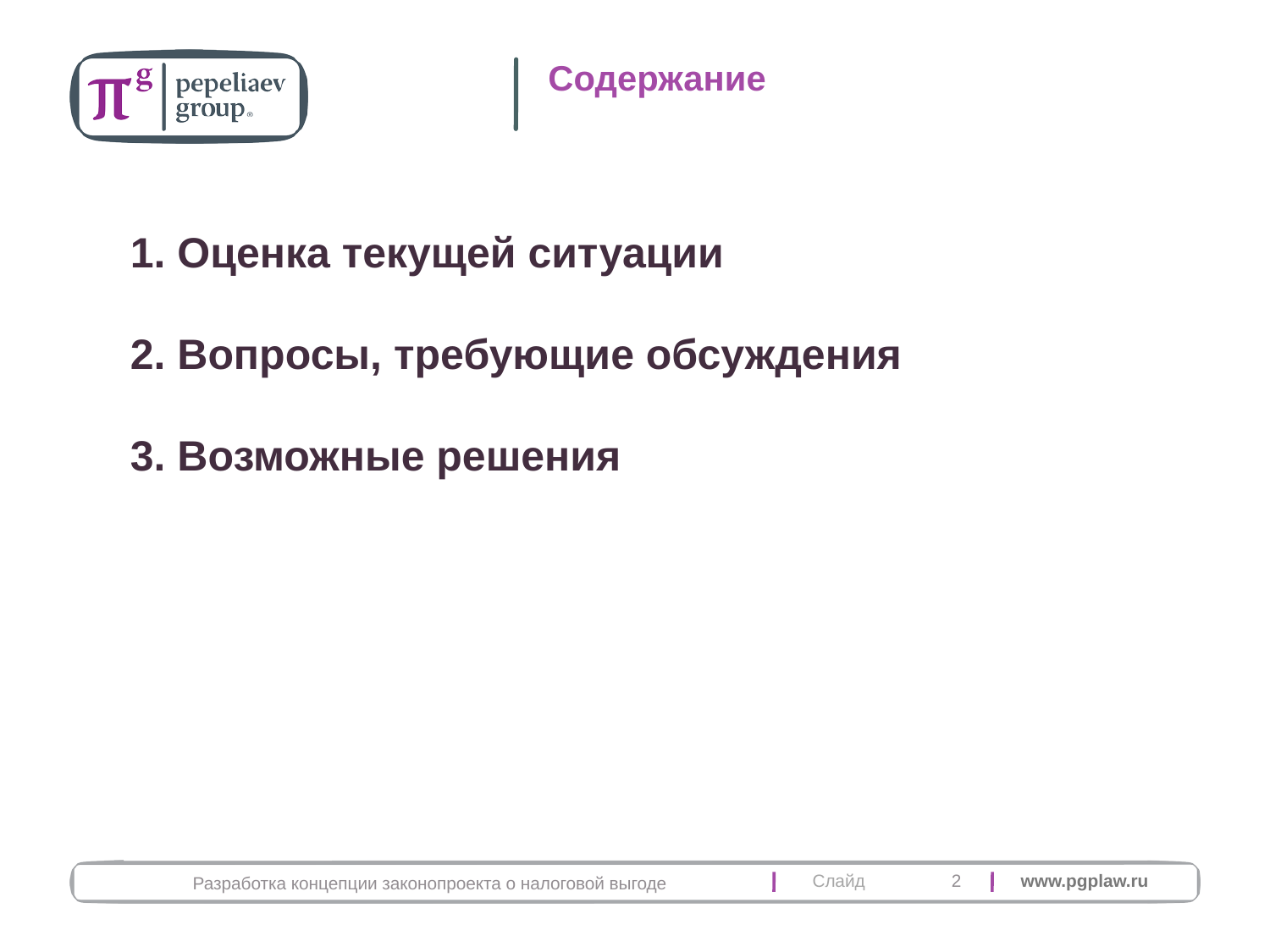

# Содержание
1. Оценка текущей ситуации

2. Вопросы, требующие обсуждения

3. Возможные решения
2

Разработка концепции законопроекта о налоговой выгоде